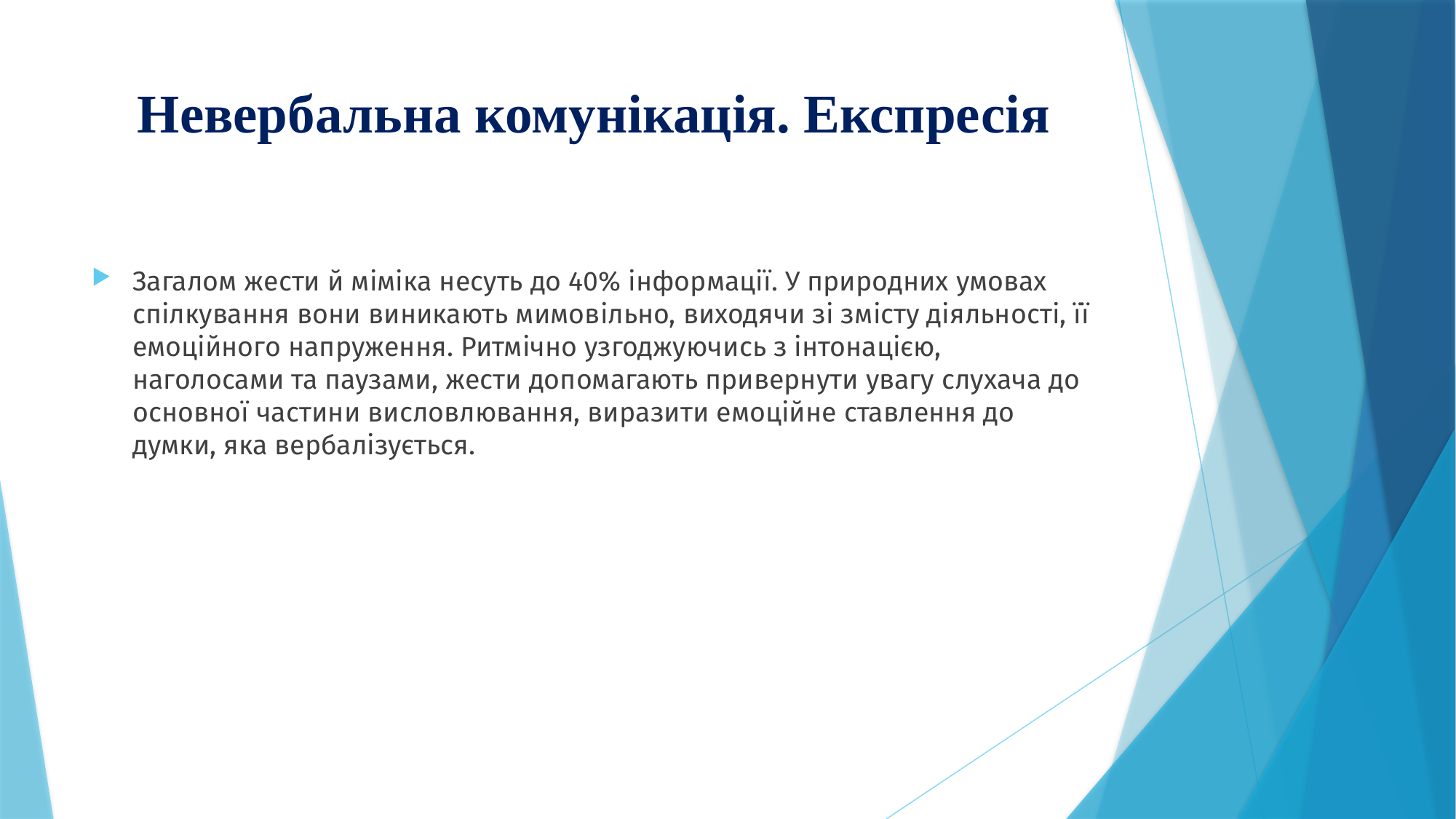

# Невербальна комунікація. Експресія
Загалом жести й міміка несуть до 40% інформації. У природних умовах спілкування вони виникають мимовільно, виходячи зі змісту діяльності, її емоційного напруження. Ритмічно узгоджуючись з інтонацією, наголосами та паузами, жести допомагають привернути увагу слухача до основної частини висловлювання, виразити емоційне ставлення до думки, яка вербалізується.